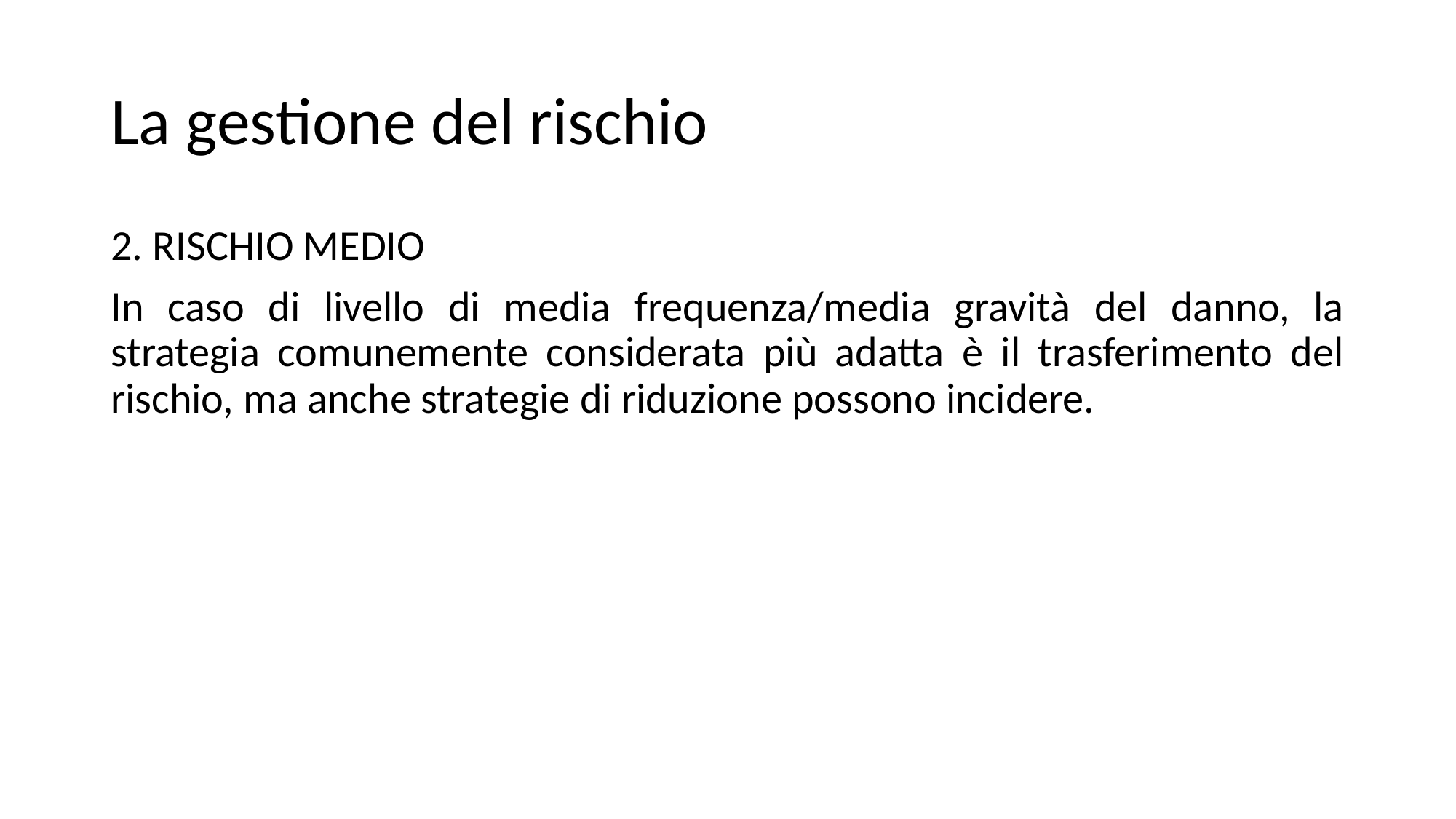

# La gestione del rischio
2. RISCHIO MEDIO
In caso di livello di media frequenza/media gravità del danno, la strategia comunemente considerata più adatta è il trasferimento del rischio, ma anche strategie di riduzione possono incidere.